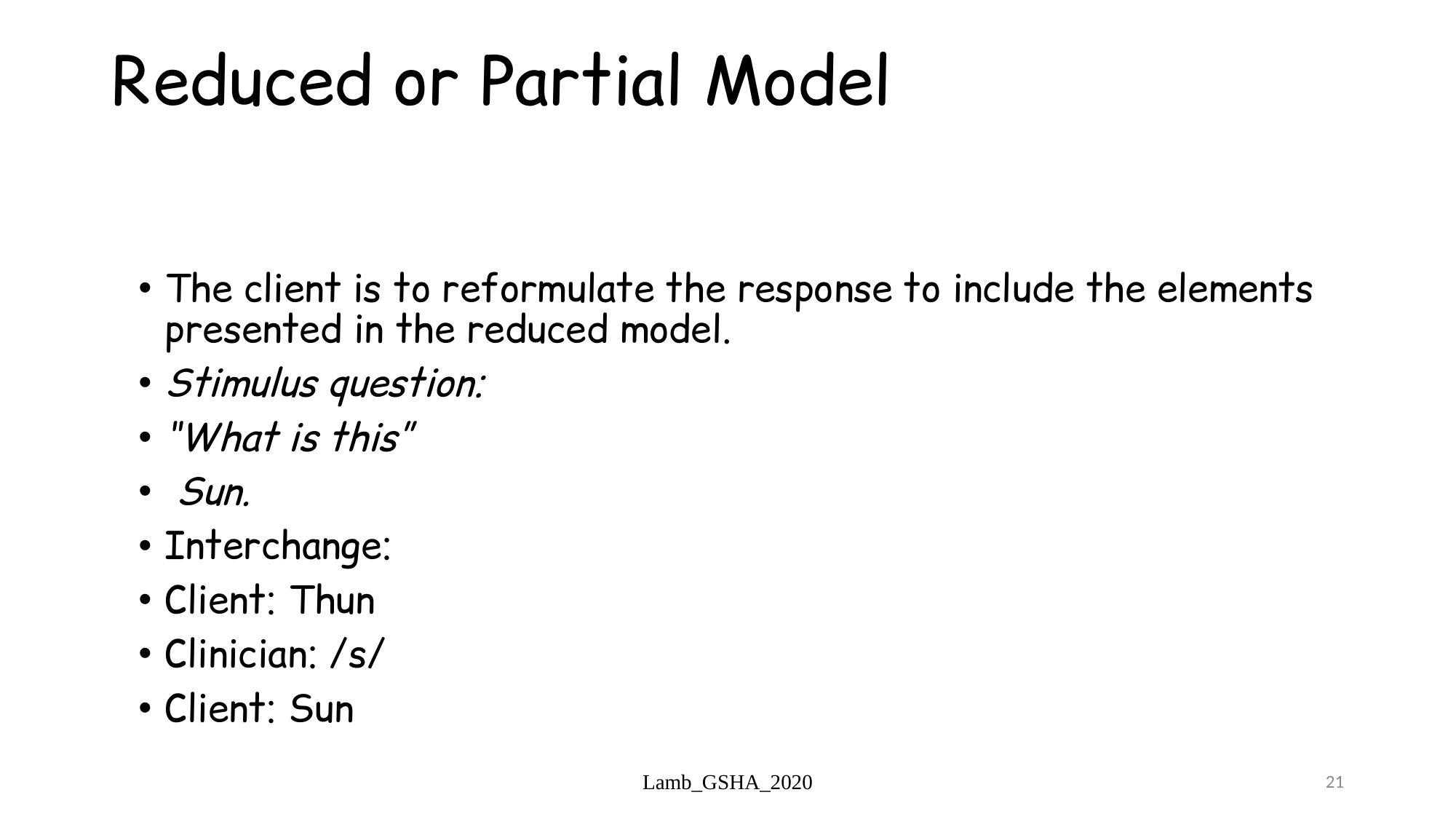

# Reduced or Partial Model
The client is to reformulate the response to include the elements presented in the reduced model.
Stimulus question:
“What is this”
 Sun.
Interchange:
Client: Thun
Clinician: /s/
Client: Sun

Lamb_GSHA_2020
21